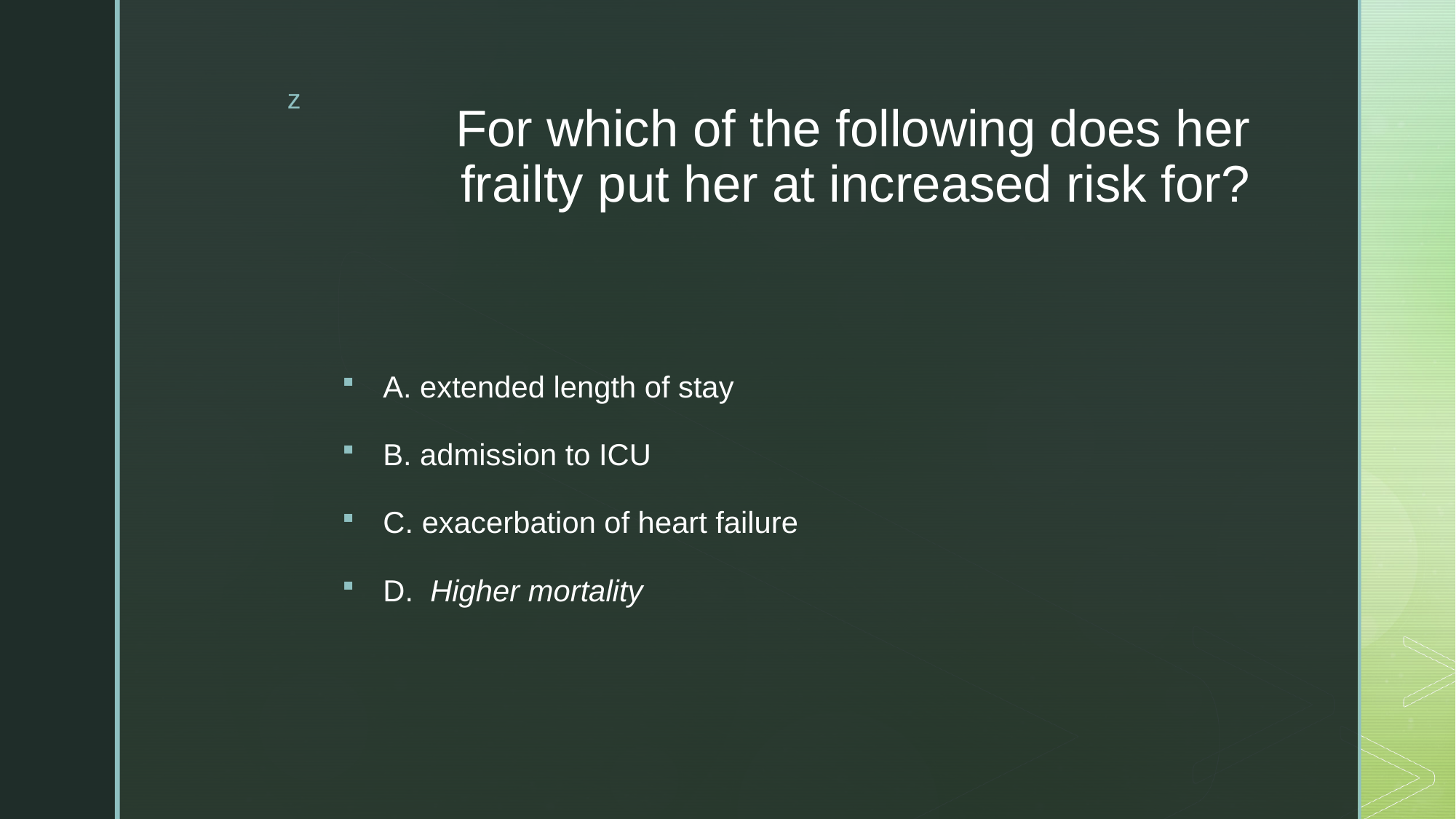

# For which of the following does her frailty put her at increased risk for?
A. extended length of stay
B. admission to ICU
C. exacerbation of heart failure
D.  Higher mortality